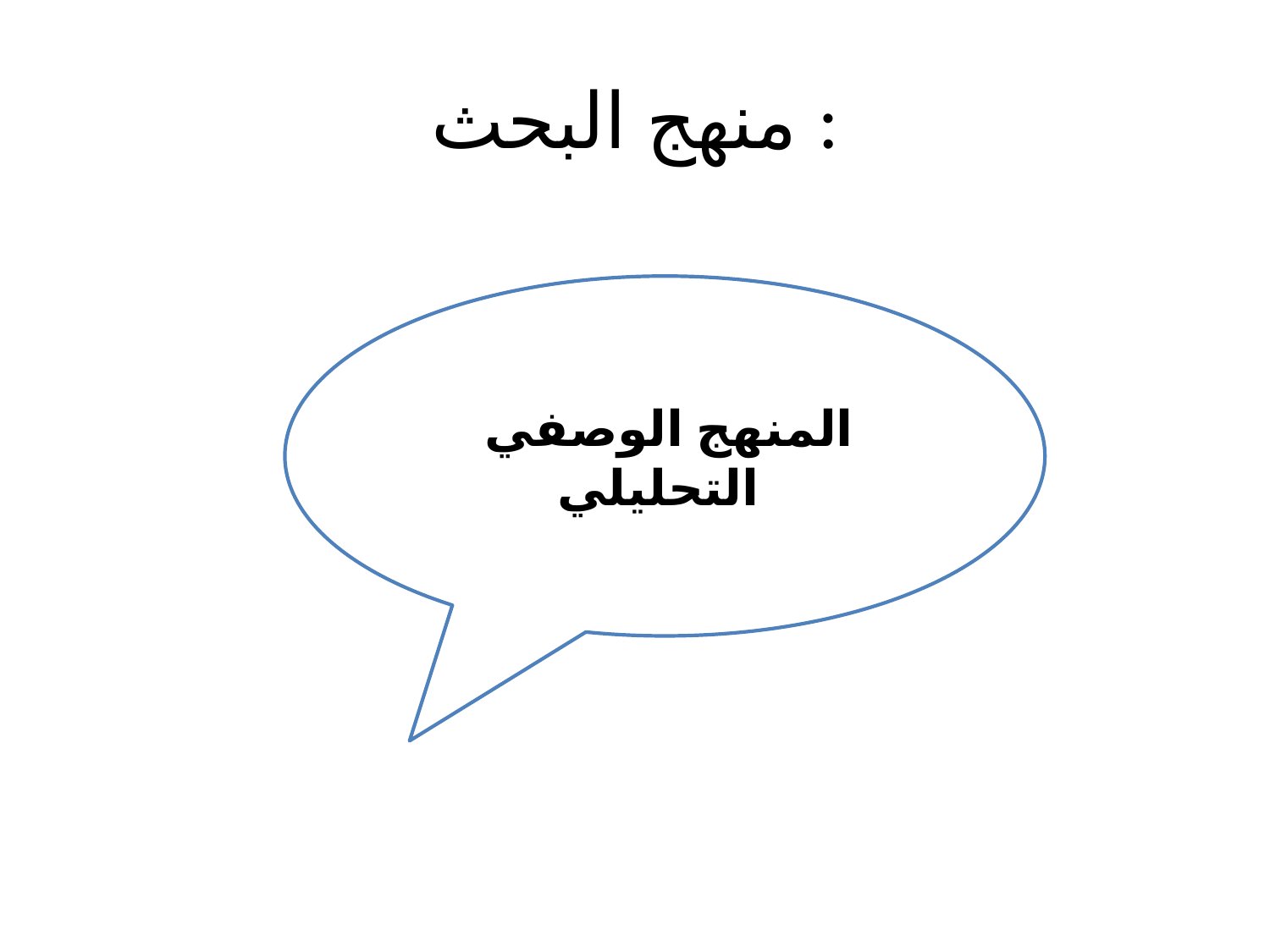

# منهج البحث :

 المنهج الوصفي التحليلي